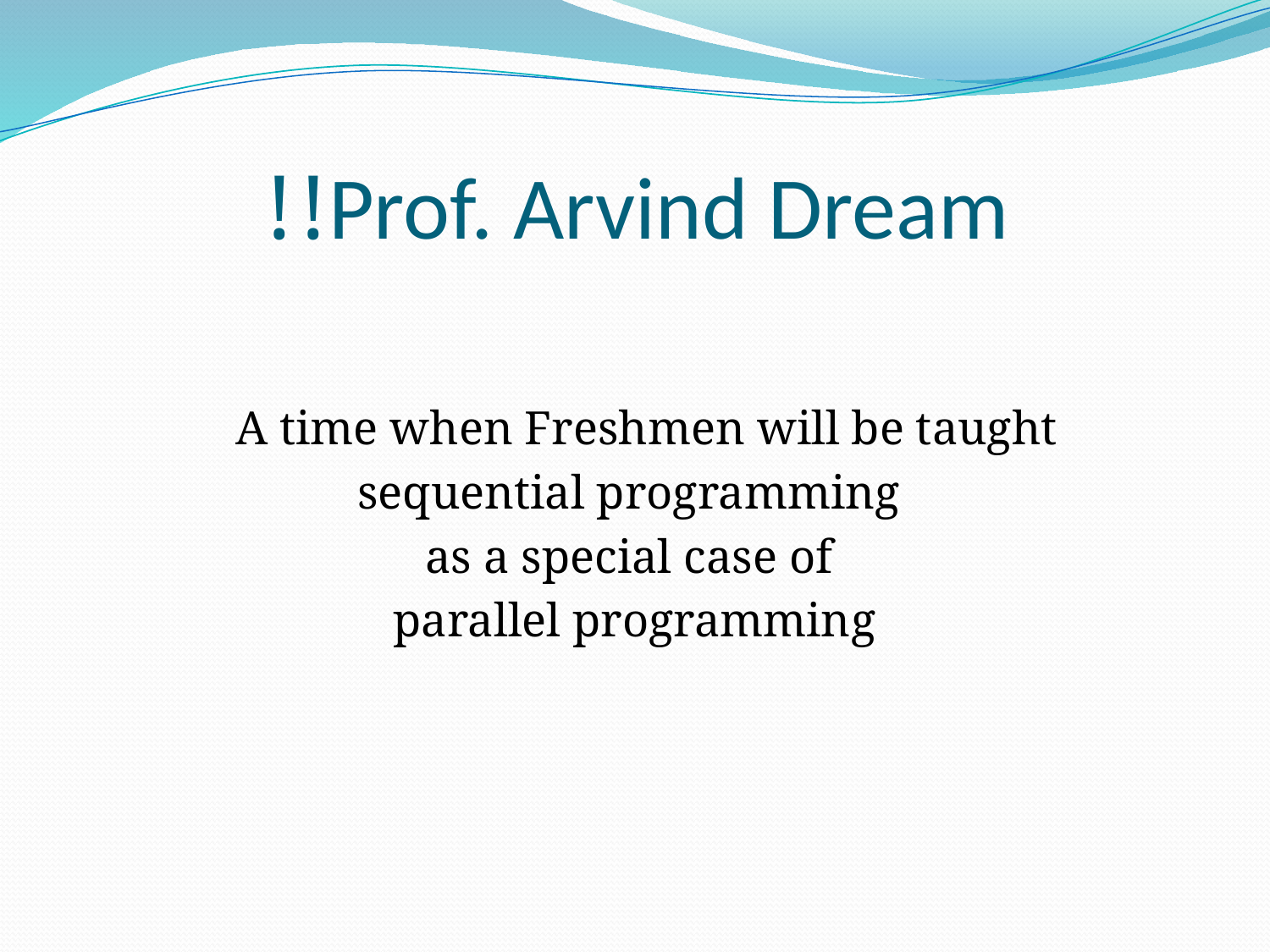

# Prof. Arvind Dream!!

   A time when Freshmen will be taught
sequential programming
as a special case of
parallel programming